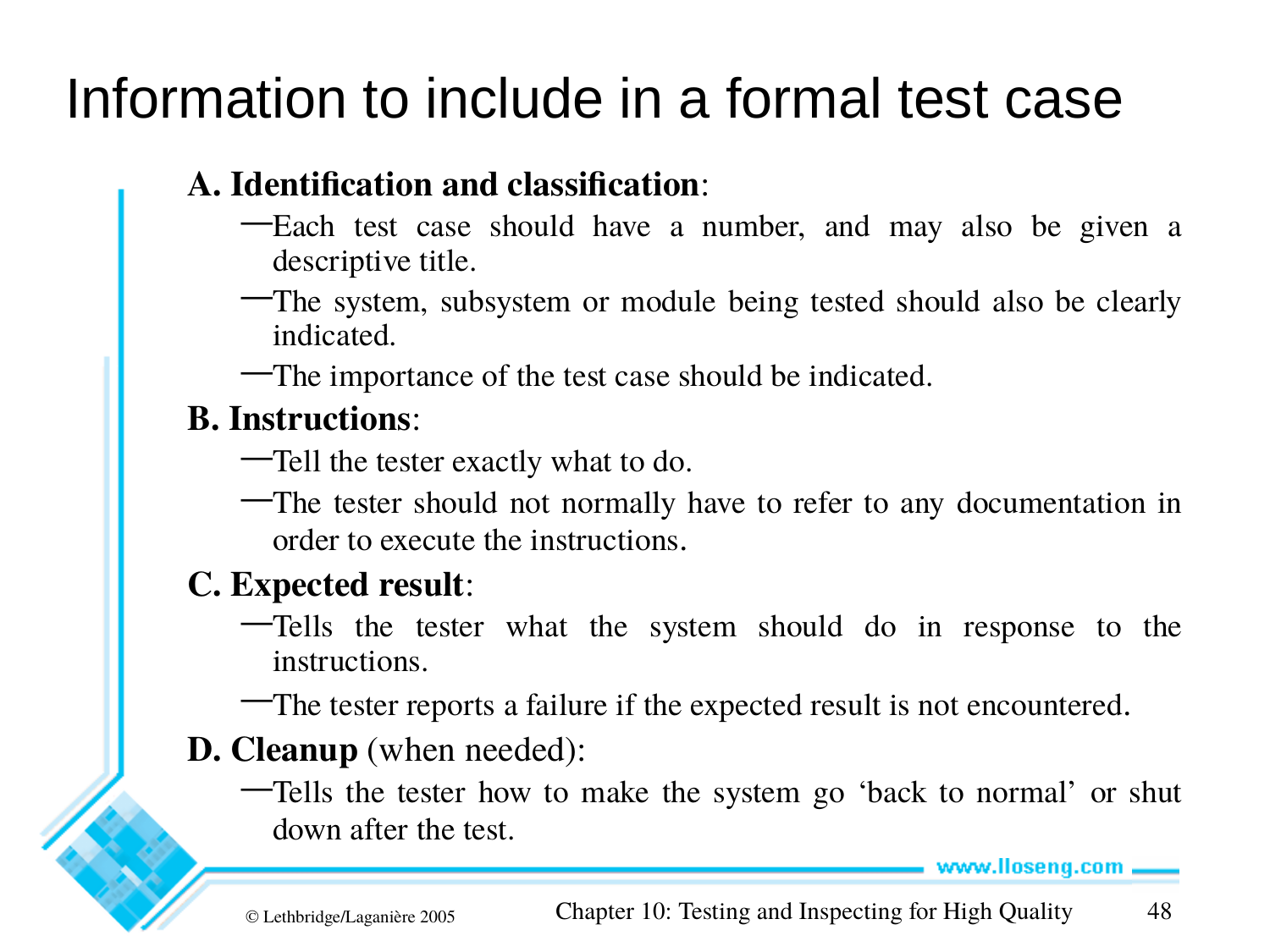

# Information to include in a formal test case
A. Identification and classification:
Each test case should have a number, and may also be given a descriptive title.
The system, subsystem or module being tested should also be clearly indicated.
The importance of the test case should be indicated.
B. Instructions:
Tell the tester exactly what to do.
The tester should not normally have to refer to any documentation in order to execute the instructions.
C. Expected result:
Tells the tester what the system should do in response to the instructions.
The tester reports a failure if the expected result is not encountered.
D. Cleanup (when needed):
Tells the tester how to make the system go ‘back to normal’ or shut down after the test.
Chapter 10: Testing and Inspecting for High Quality
48
© Lethbridge/Laganière 2005